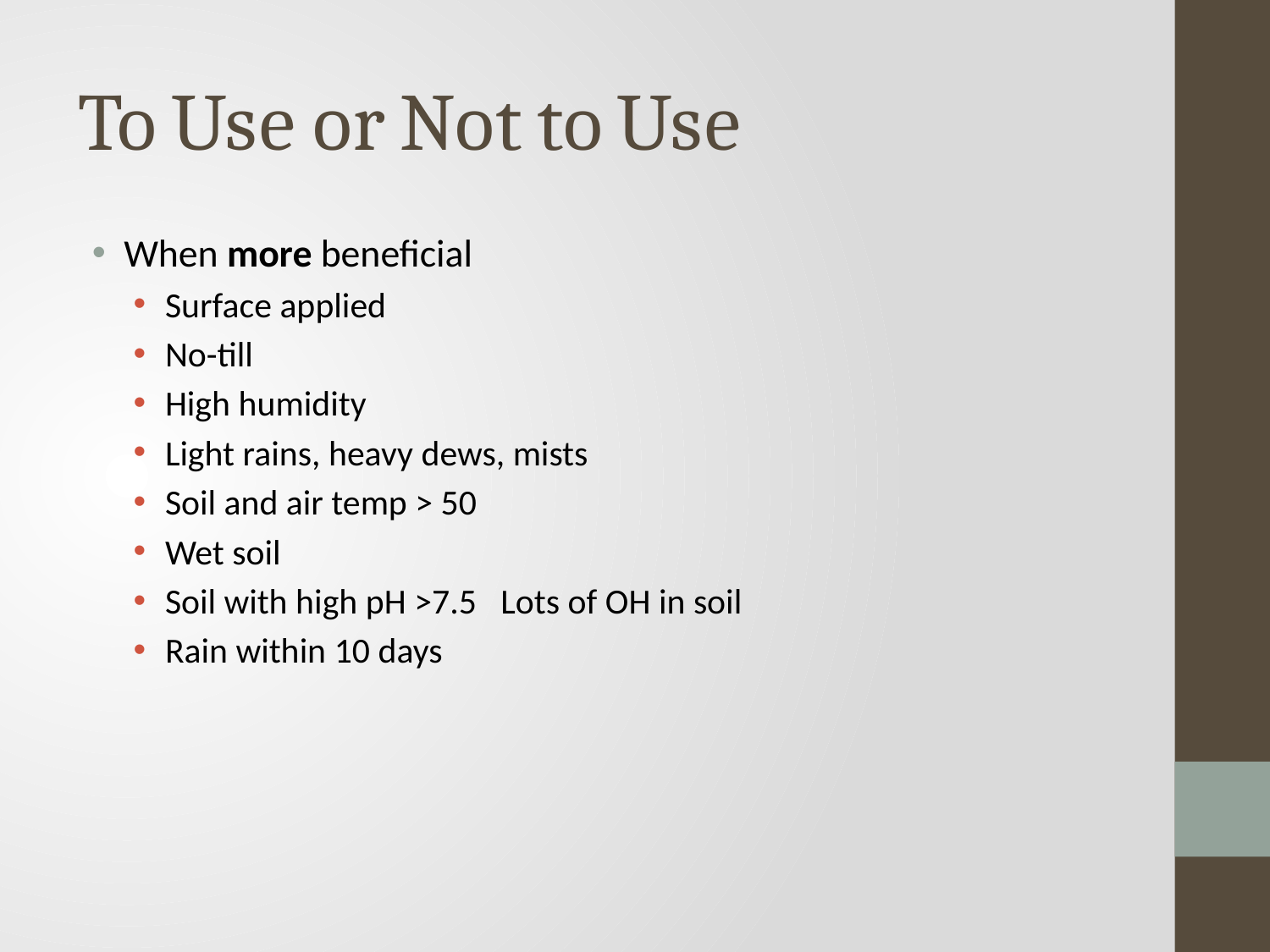

# To Use or Not to Use
When more beneficial
Surface applied
No-till
High humidity
Light rains, heavy dews, mists
Soil and air temp > 50
Wet soil
Soil with high pH >7.5   Lots of OH in soil
Rain within 10 days